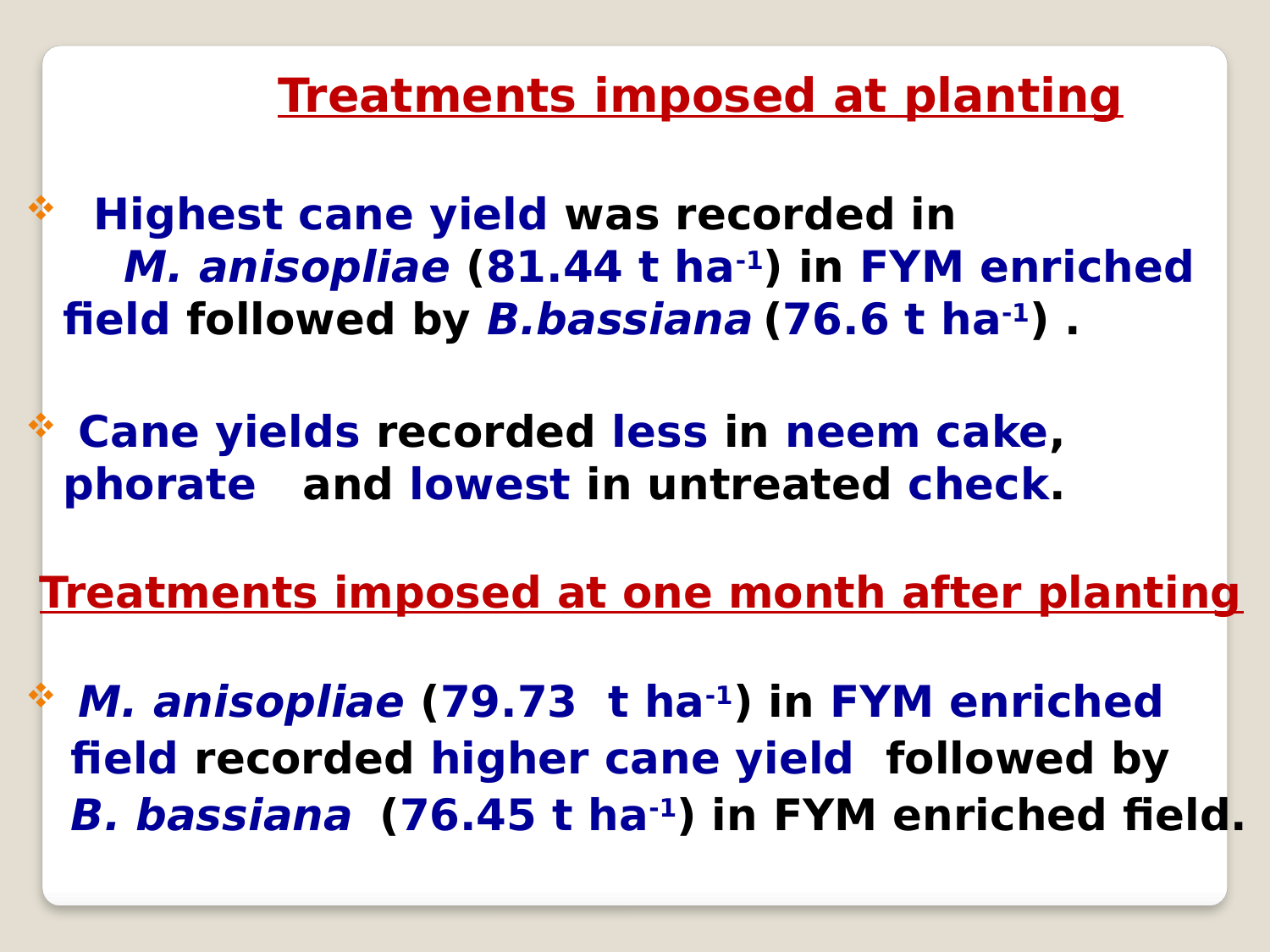

Treatments imposed at planting

  Highest cane yield was recorded in                        M. anisopliae (81.44 t ha-1) in FYM enriched field followed by B.bassiana (76.6 t ha-1) .

 Cane yields recorded less in neem cake, phorate   and lowest in untreated check.

Treatments imposed at one month after planting

 M. anisopliae (79.73  t ha-1) in FYM enriched
   field recorded higher cane yield  followed by
   B. bassiana   (76.45 t ha-1) in FYM enriched field.